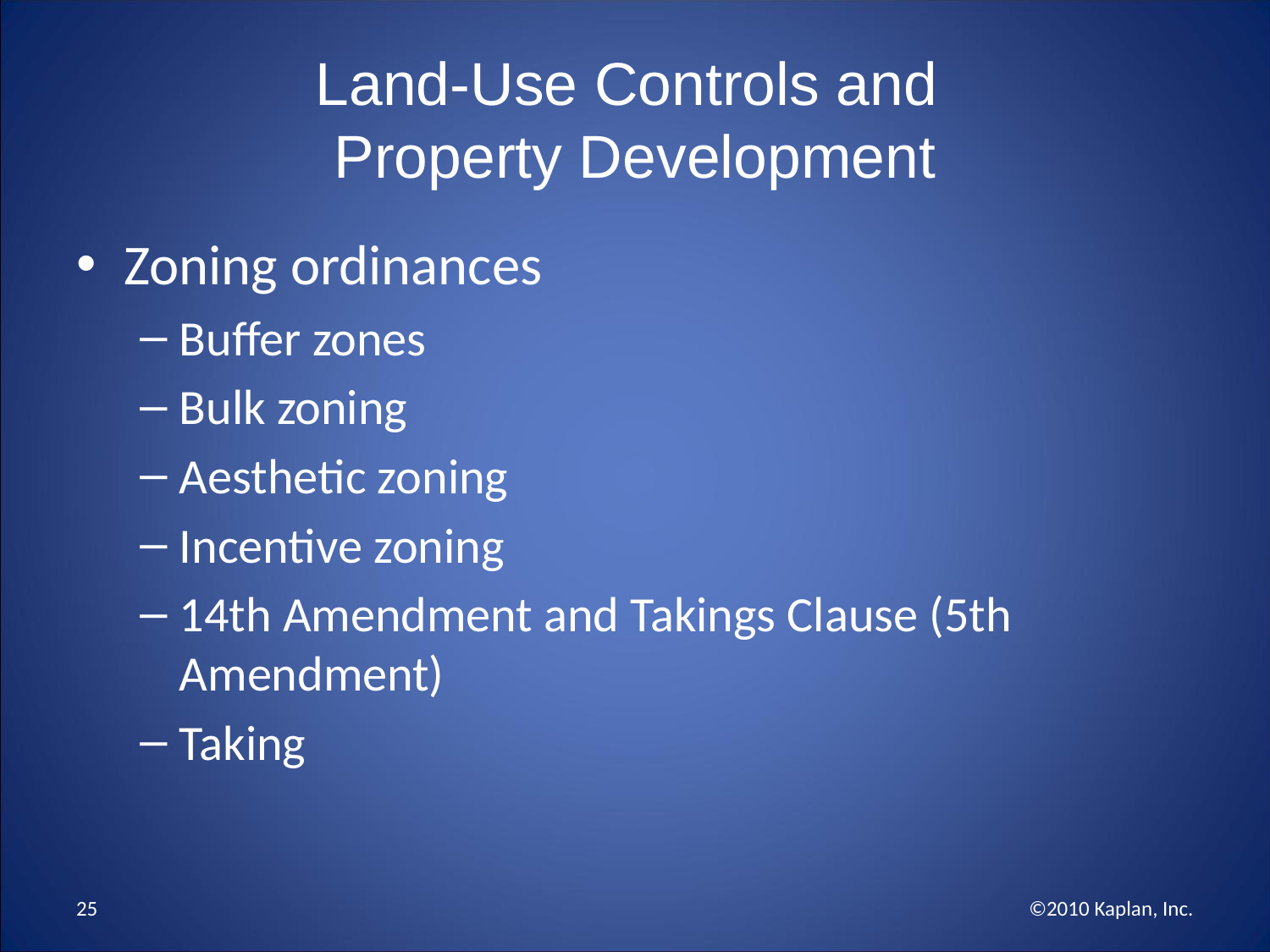

# Land-Use Controls and Property Development
Zoning ordinances
Buffer zones
Bulk zoning
Aesthetic zoning
Incentive zoning
14th Amendment and Takings Clause (5th Amendment)
Taking
25
©2010 Kaplan, Inc.